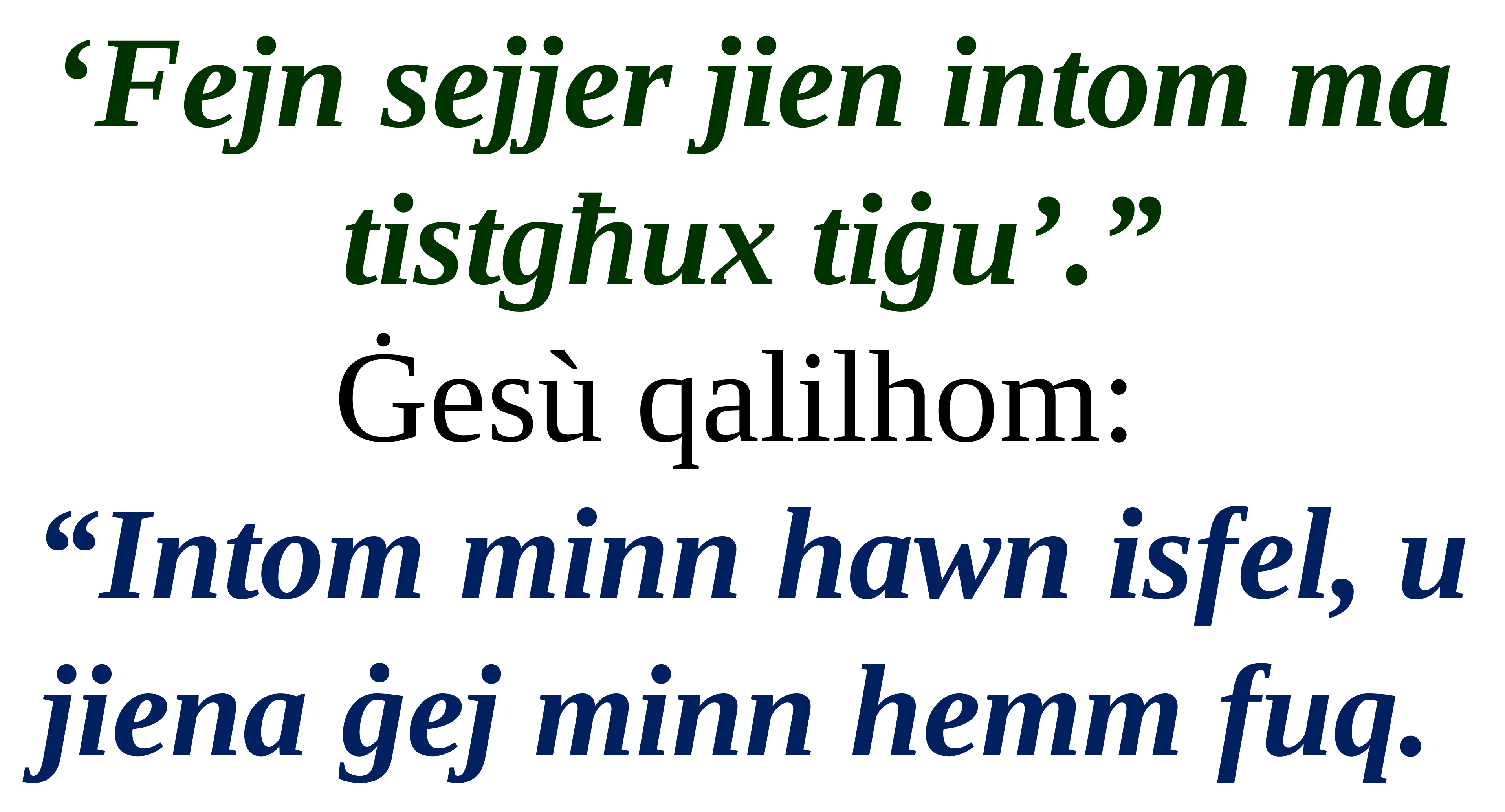

‘Fejn sejjer jien intom ma tistgħux tiġu’.”
Ġesù qalilhom:
“Intom minn hawn isfel, u jiena ġej minn hemm fuq.